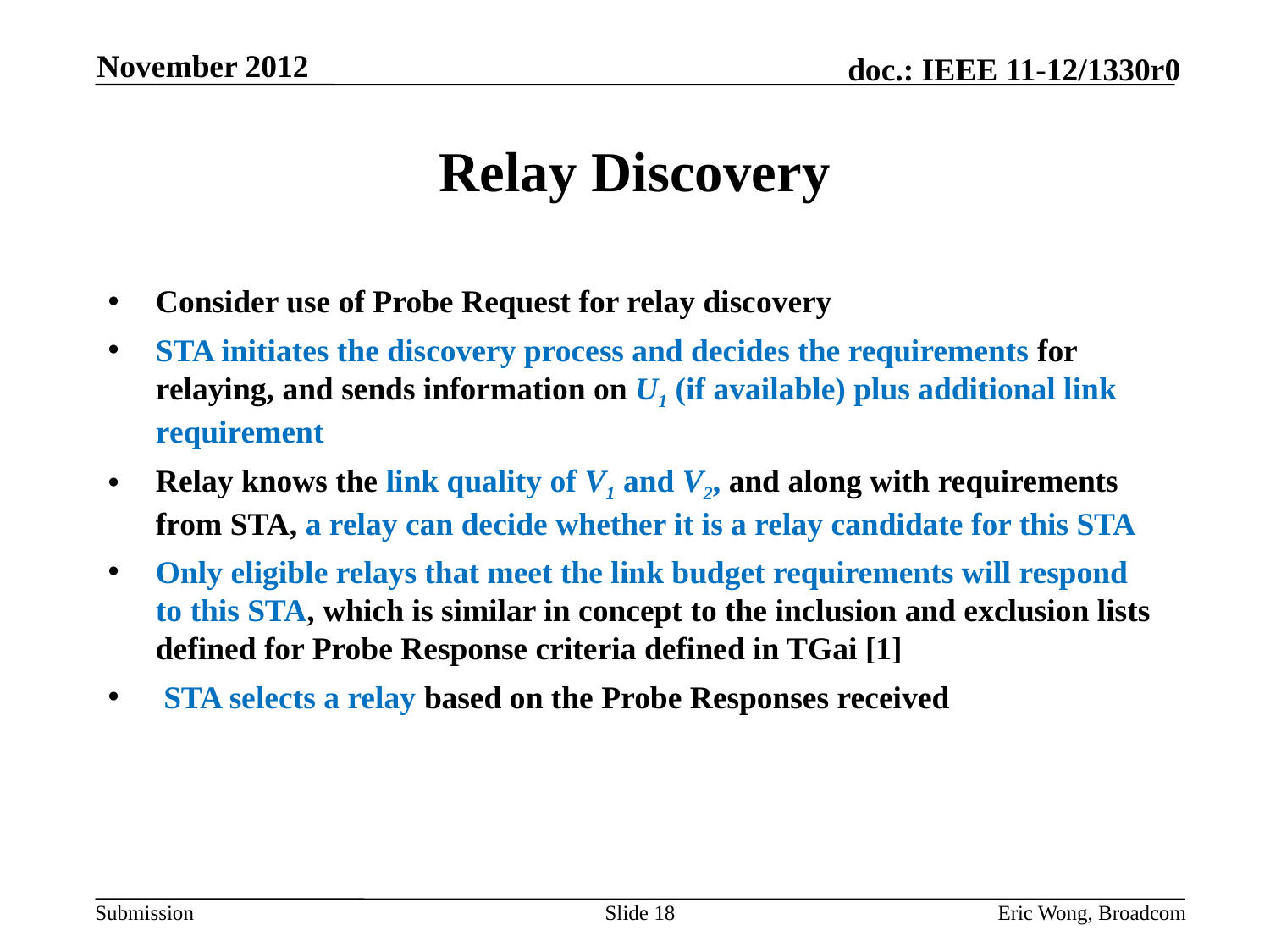

November 2012
# Relay Discovery
Consider use of Probe Request for relay discovery
STA initiates the discovery process and decides the requirements for relaying, and sends information on U1 (if available) plus additional link requirement
Relay knows the link quality of V1 and V2, and along with requirements from STA, a relay can decide whether it is a relay candidate for this STA
Only eligible relays that meet the link budget requirements will respond to this STA, which is similar in concept to the inclusion and exclusion lists defined for Probe Response criteria defined in TGai [1]
 STA selects a relay based on the Probe Responses received

Slide 18
Eric Wong, Broadcom